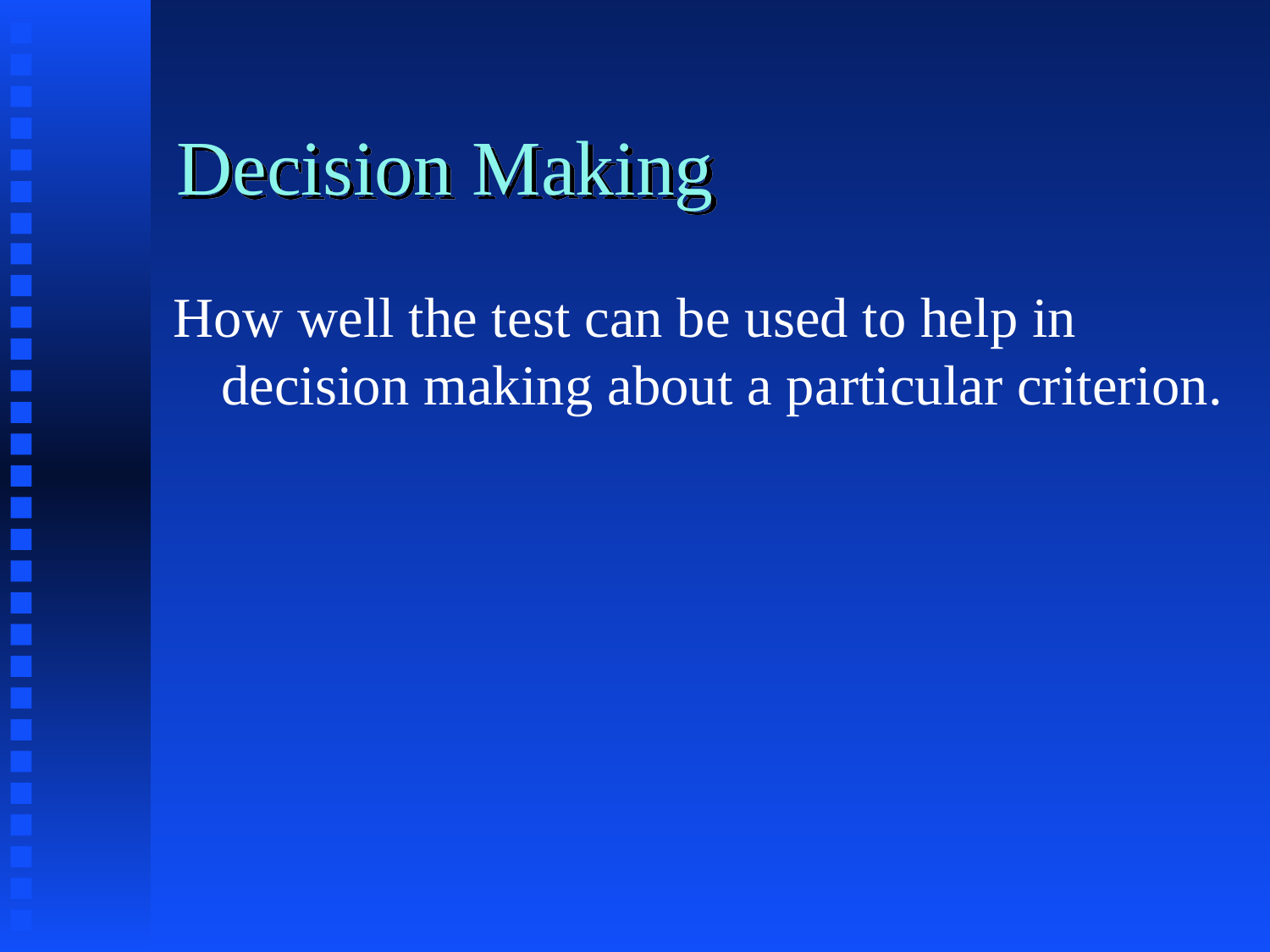

# Decision Making
How well the test can be used to help in decision making about a particular criterion.